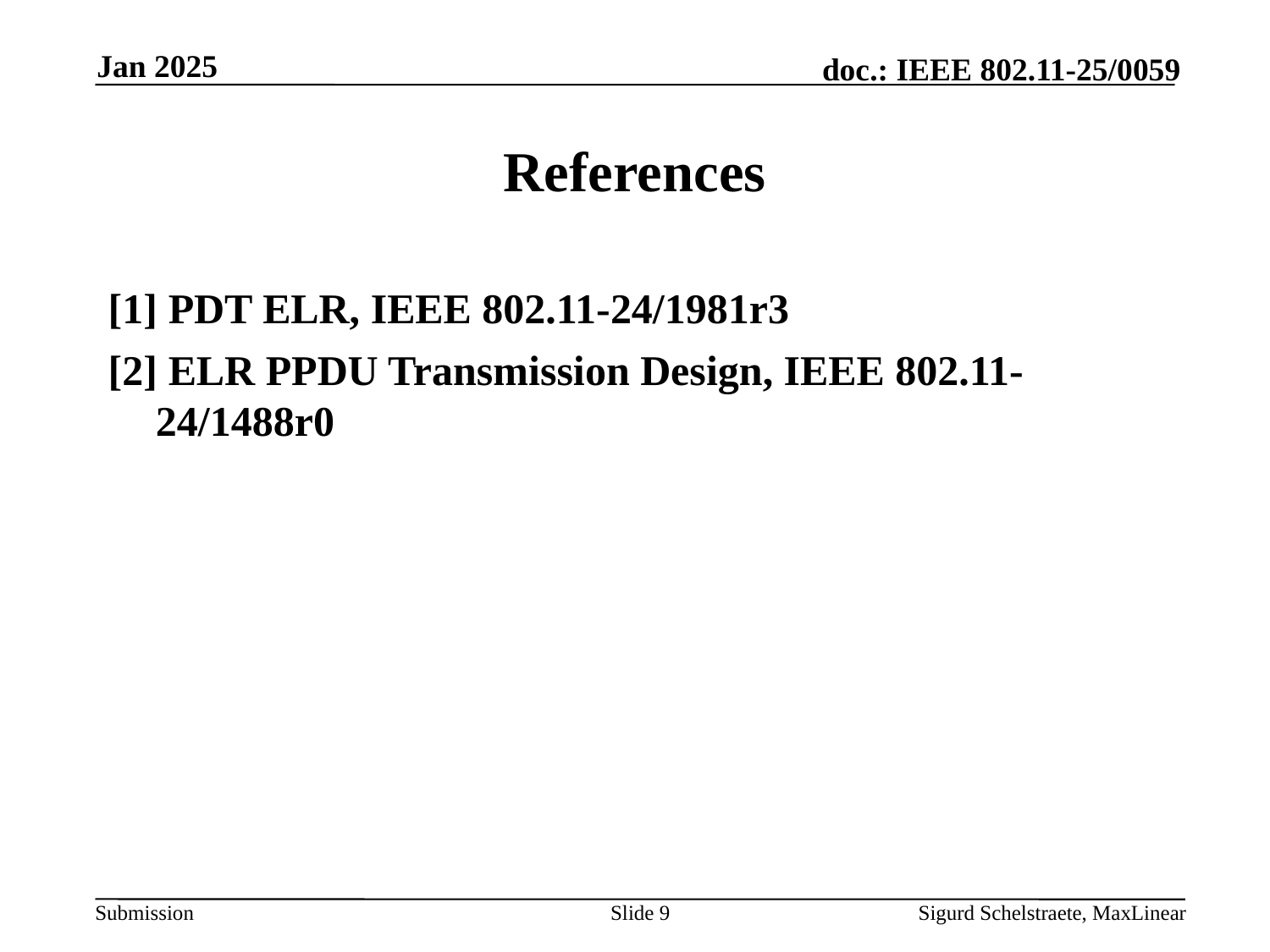

Jan 2025
# References
[1] PDT ELR, IEEE 802.11-24/1981r3
[2] ELR PPDU Transmission Design, IEEE 802.11-24/1488r0
Slide 9
Sigurd Schelstraete, MaxLinear